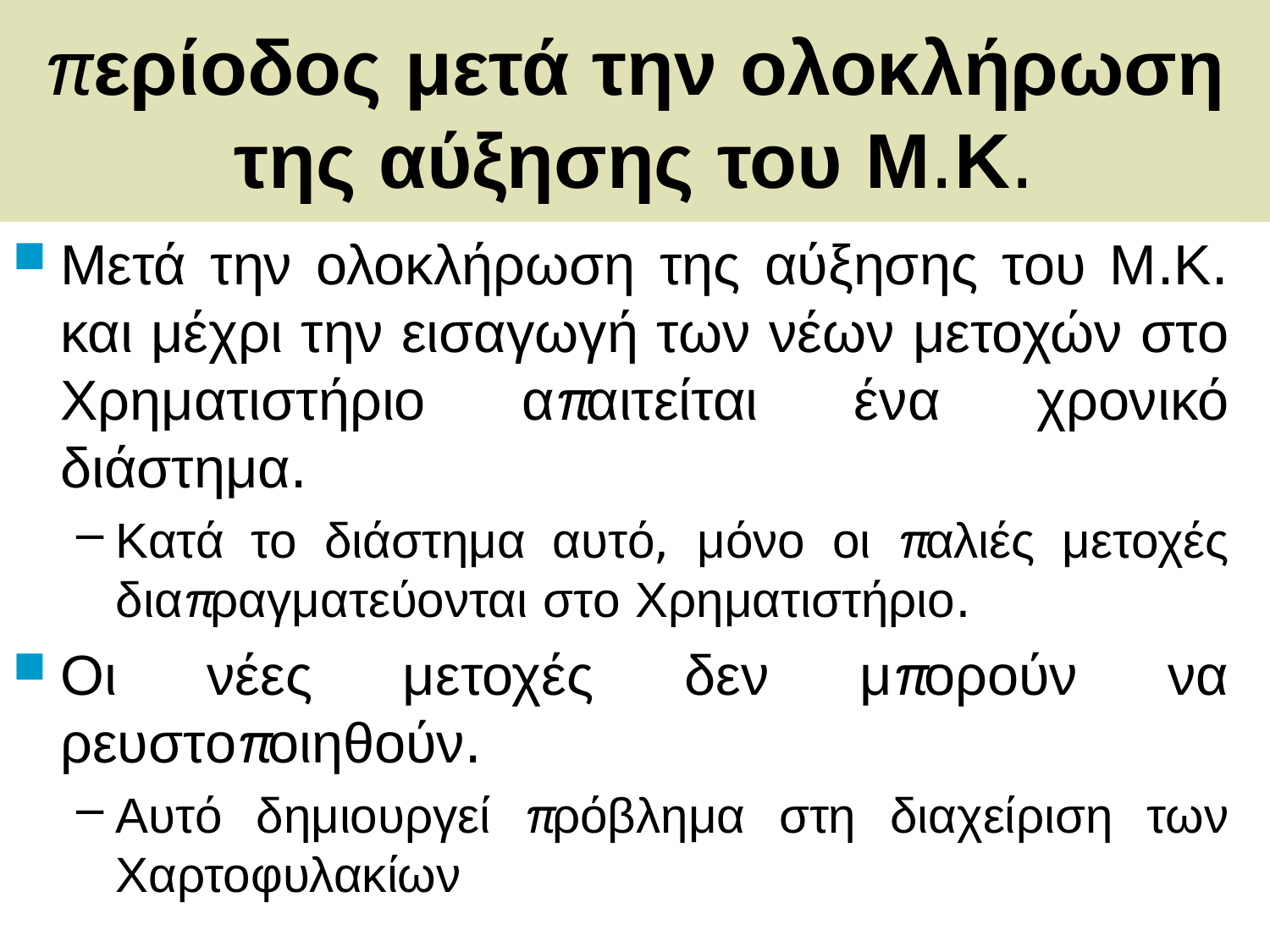

# περίοδος μετά την ολοκλήρωση της αύξησης του Μ.Κ.
Μετά την ολοκλήρωση της αύξησης του Μ.Κ. και μέχρι την εισαγωγή των νέων μετοχών στο Χρηματιστήριο απαιτείται ένα χρονικό διάστημα.
Κατά το διάστημα αυτό, μόνο οι παλιές μετοχές διαπραγματεύονται στο Χρηματιστήριο.
Οι νέες μετοχές δεν μπορούν να ρευστοποιηθούν.
Αυτό δημιουργεί πρόβλημα στη διαχείριση των Χαρτοφυλακίων